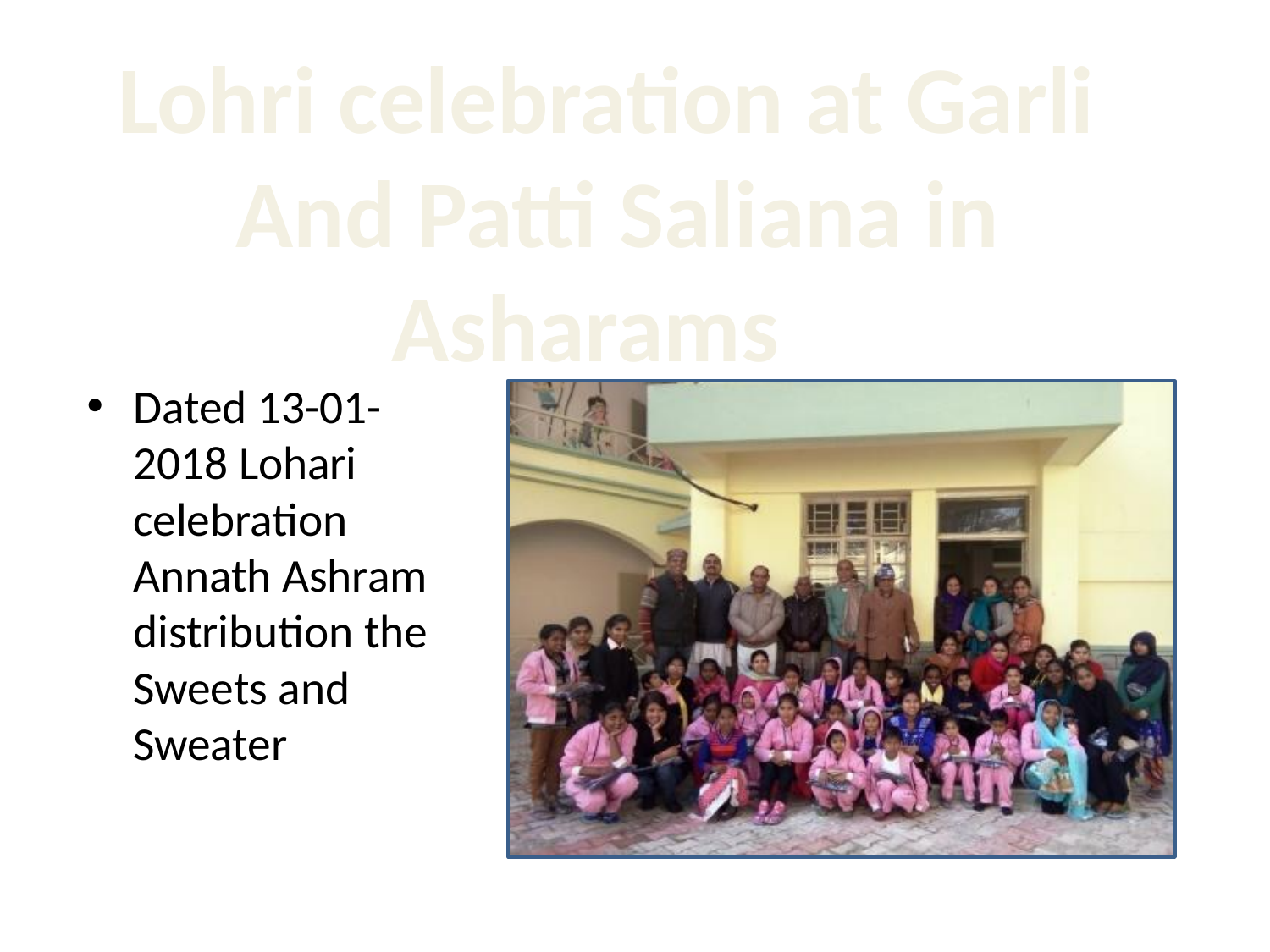

Lohri celebration at Garli
And Patti Saliana in Asharams
Dated 13-01-2018 Lohari celebration Annath Ashram distribution the Sweets and Sweater